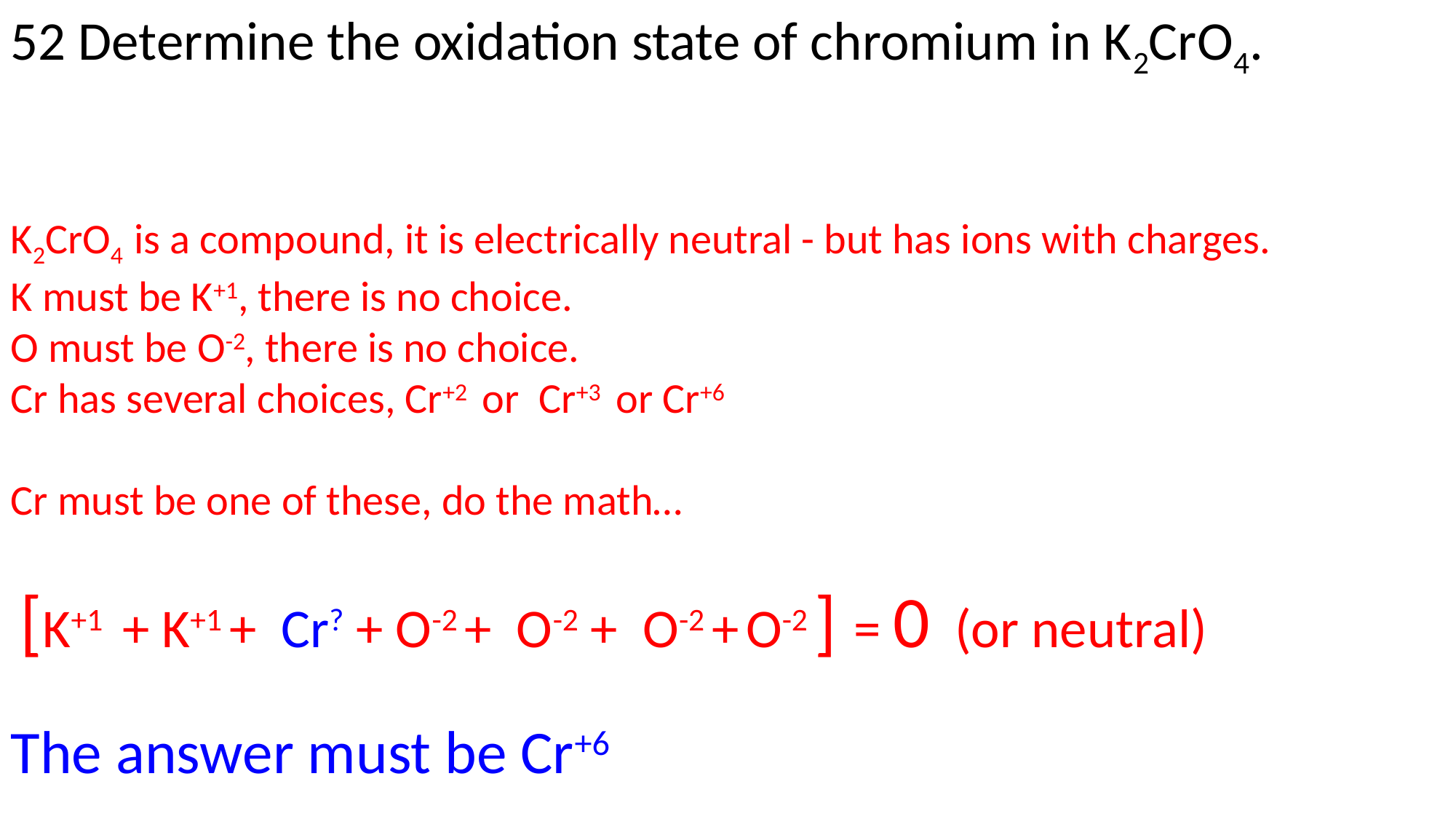

52 Determine the oxidation state of chromium in K2CrO4.
K2CrO4  is a compound, it is electrically neutral - but has ions with charges.
K must be K+1, there is no choice.
O must be O-2, there is no choice.
Cr has several choices, Cr+2  or  Cr+3  or Cr+6

Cr must be one of these, do the math…

 [K+1  + K+1 +  Cr? + O-2 +  O-2 +  O-2 + O-2 ] = 0  (or neutral)
The answer must be Cr+6